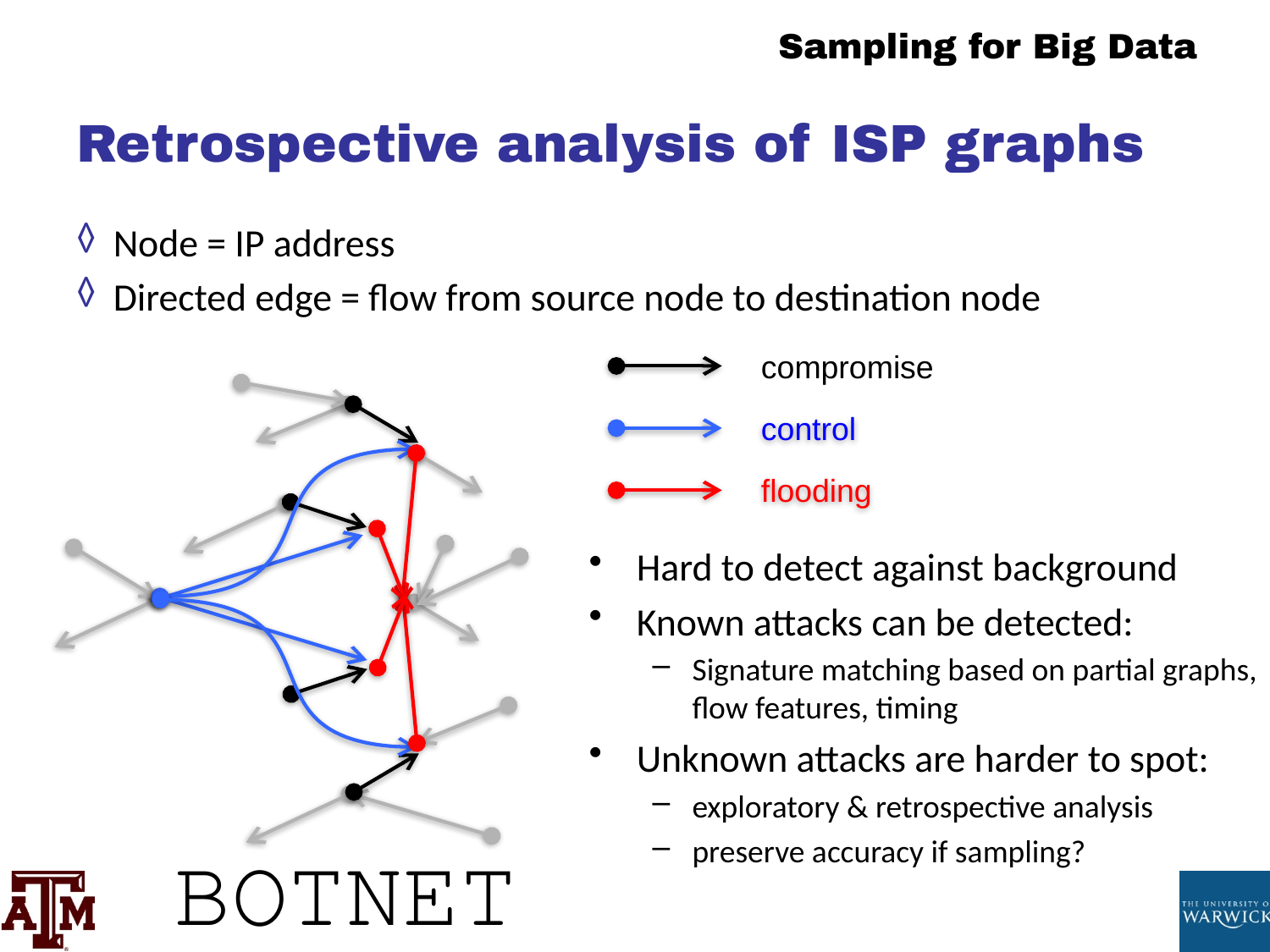

# Retrospective analysis of ISP graphs
Node = IP address
Directed edge = flow from source node to destination node

compromise
control
flooding
Hard to detect against background
Known attacks can be detected:
Signature matching based on partial graphs, flow features, timing
Unknown attacks are harder to spot:
exploratory & retrospective analysis
preserve accuracy if sampling?
BOTNET